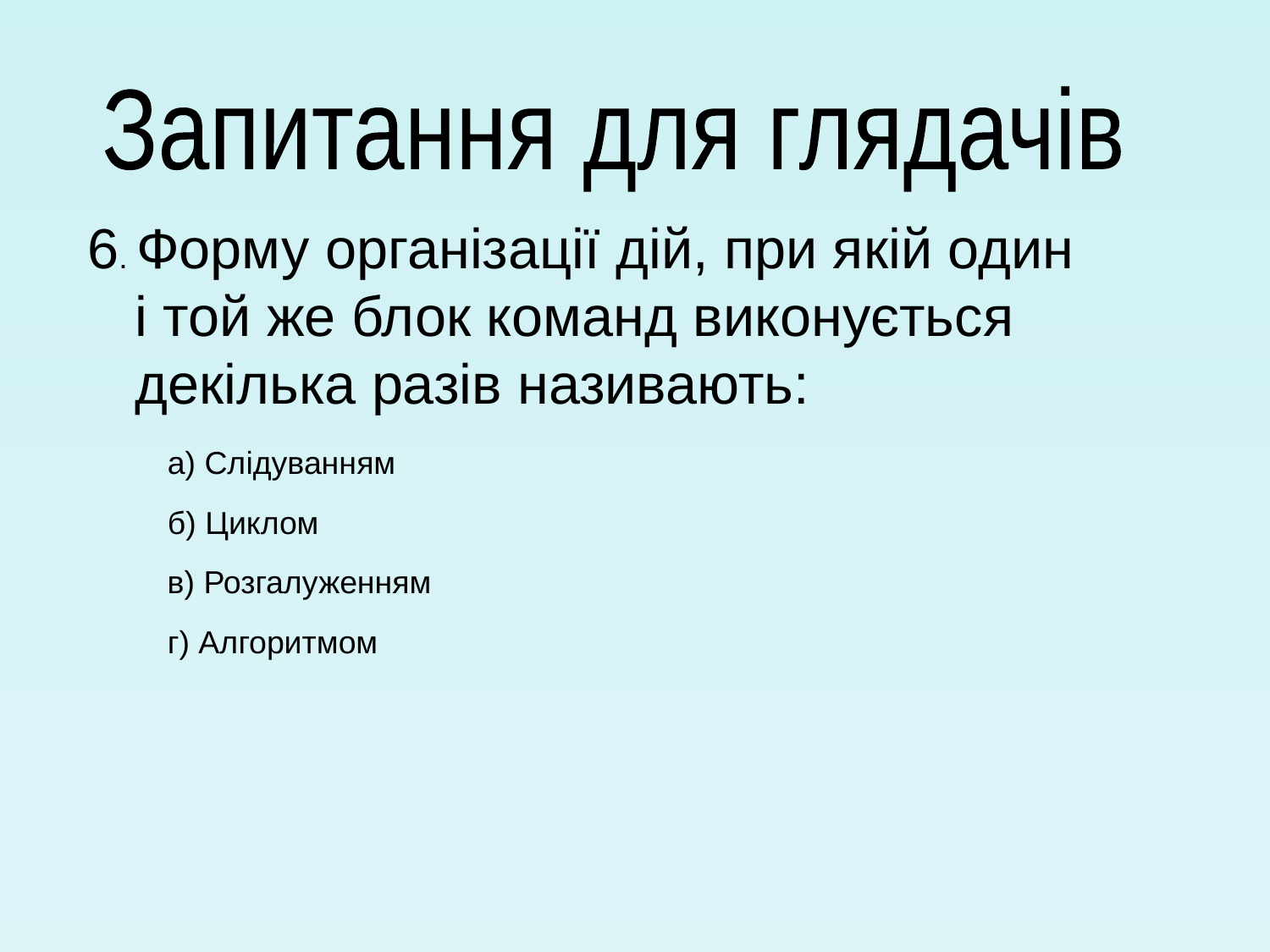

Запитання для глядачів
6. Форму організації дій, при якій один і той же блок команд виконується декілька разів називають:
а) Слідуванням
б) Циклом
в) Розгалуженням
г) Алгоритмом